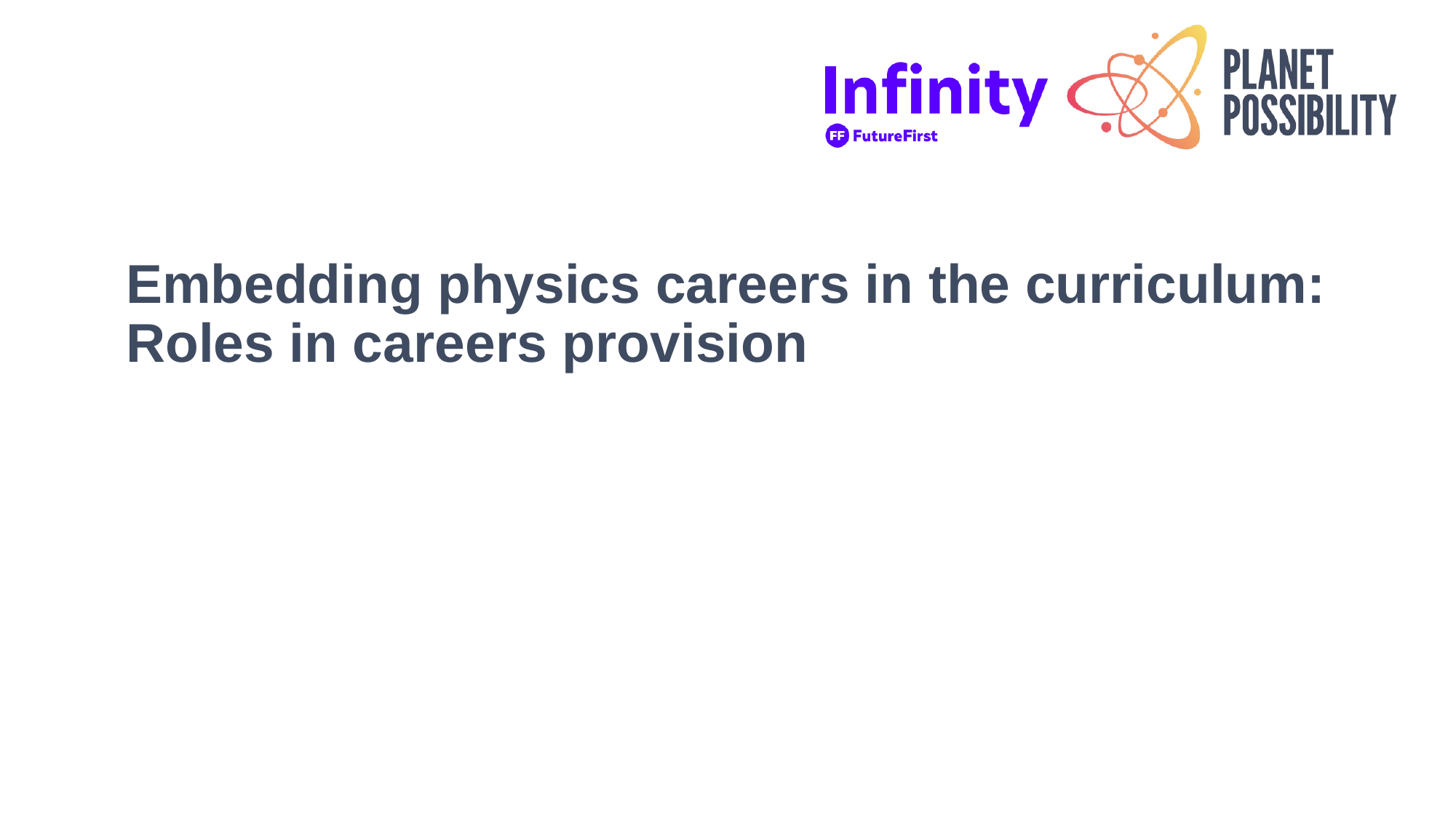

# Embedding physics careers in the curriculum: Roles in careers provision